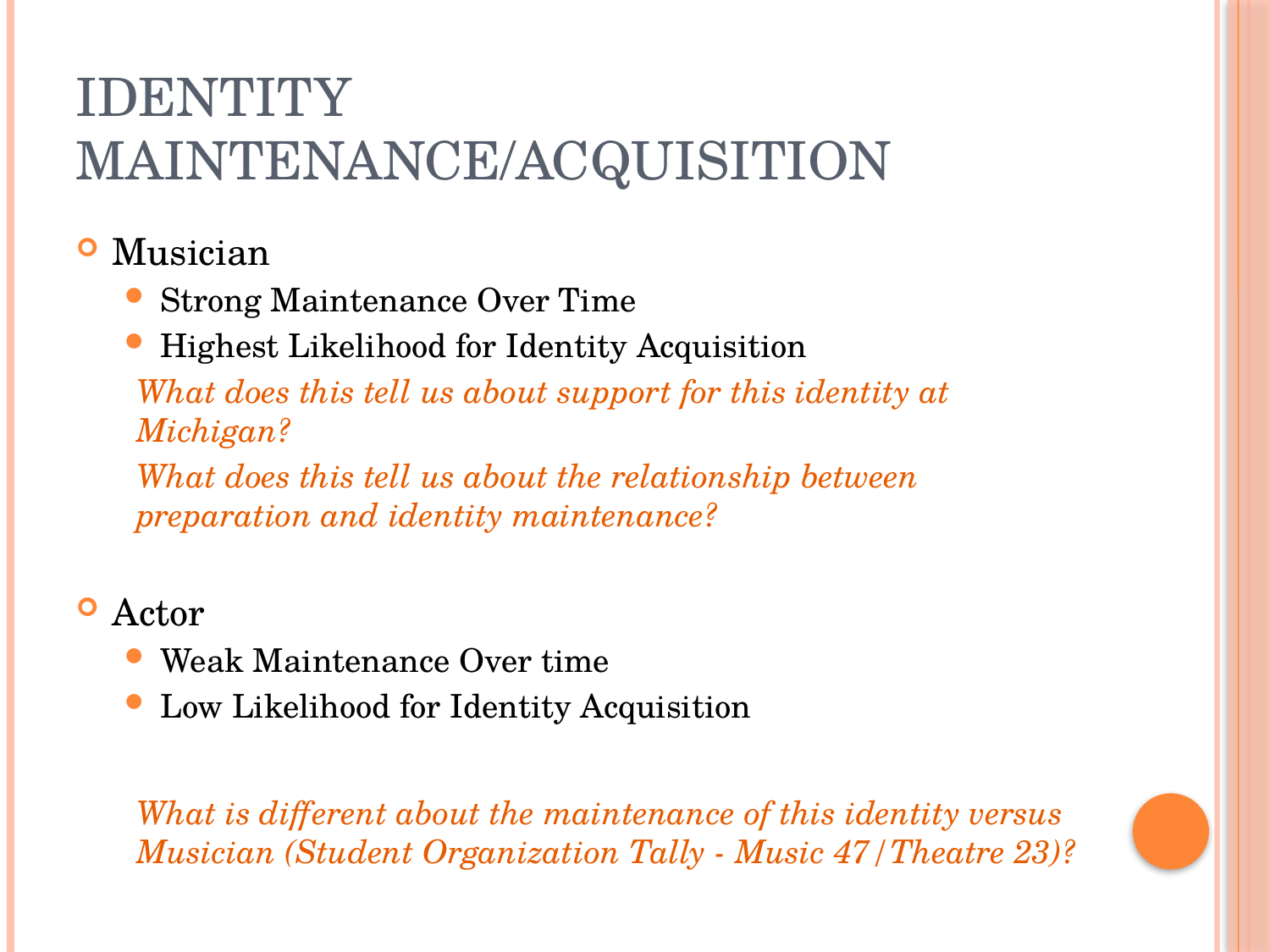

# Identity Maintenance/Acquisition
Musician
Strong Maintenance Over Time
Highest Likelihood for Identity Acquisition
What does this tell us about support for this identity at Michigan?
What does this tell us about the relationship between preparation and identity maintenance?

Actor
Weak Maintenance Over time
Low Likelihood for Identity Acquisition

What is different about the maintenance of this identity versus Musician (Student Organization Tally - Music 47/Theatre 23)?